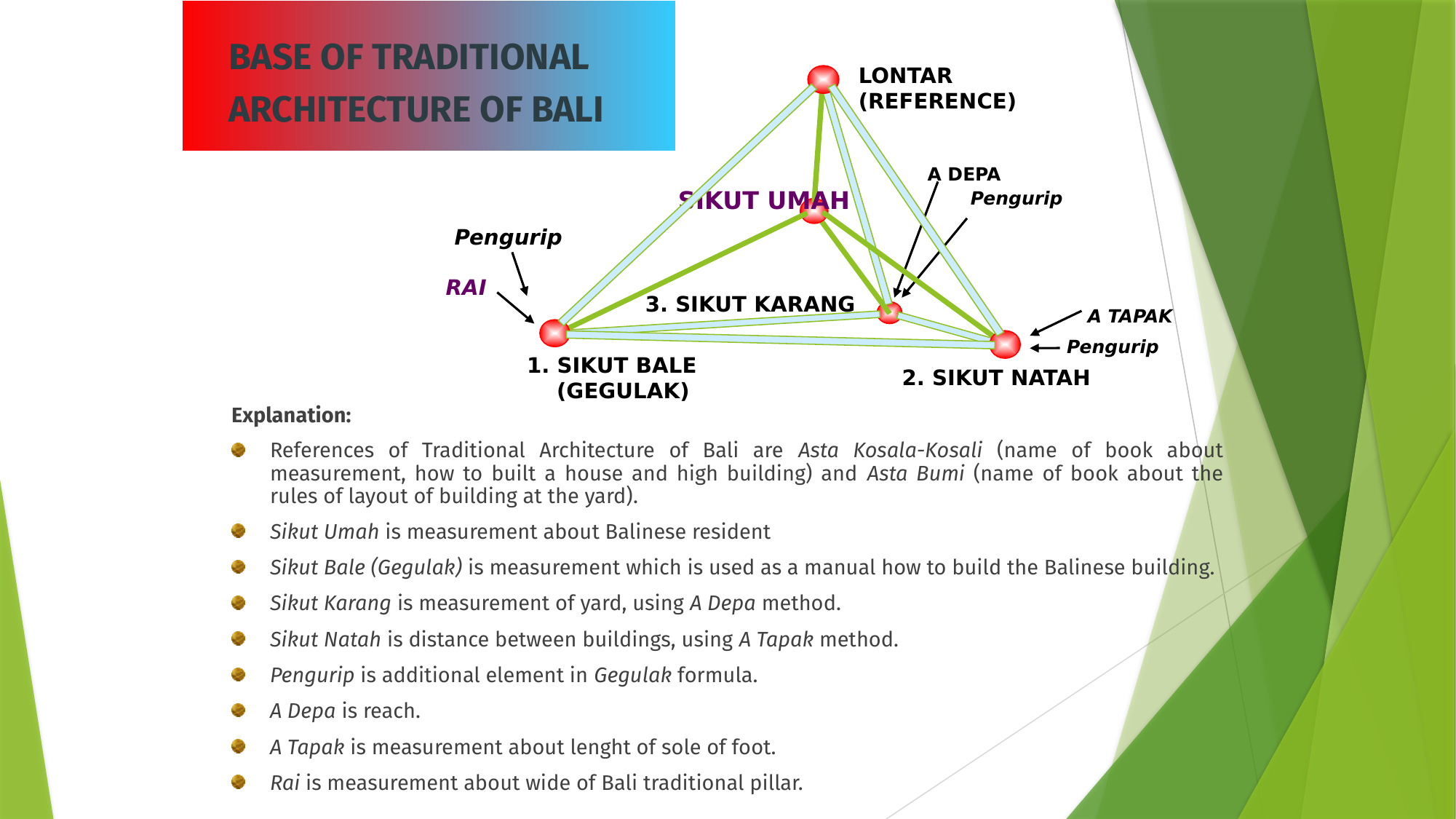

BASE OF TRADITIONAL
ARCHITECTURE OF BALI
LONTAR (REFERENCE)

A DEPA

SIKUT UMAH
Pengurip

Pengurip

RAI

3. SIKUT KARANG
A TAPAK

Pengurip

1. SIKUT BALE
   (GEGULAK)
2. SIKUT NATAH
Explanation:
References of Traditional Architecture of Bali are Asta Kosala-Kosali (name of book about measurement, how to built a house and high building) and Asta Bumi (name of book about the rules of layout of building at the yard).
Sikut Umah is measurement about Balinese resident
Sikut Bale (Gegulak) is measurement which is used as a manual how to build the Balinese building.
Sikut Karang is measurement of yard, using A Depa method.
Sikut Natah is distance between buildings, using A Tapak method.
Pengurip is additional element in Gegulak formula.
A Depa is reach.
A Tapak is measurement about lenght of sole of foot.
Rai is measurement about wide of Bali traditional pillar.